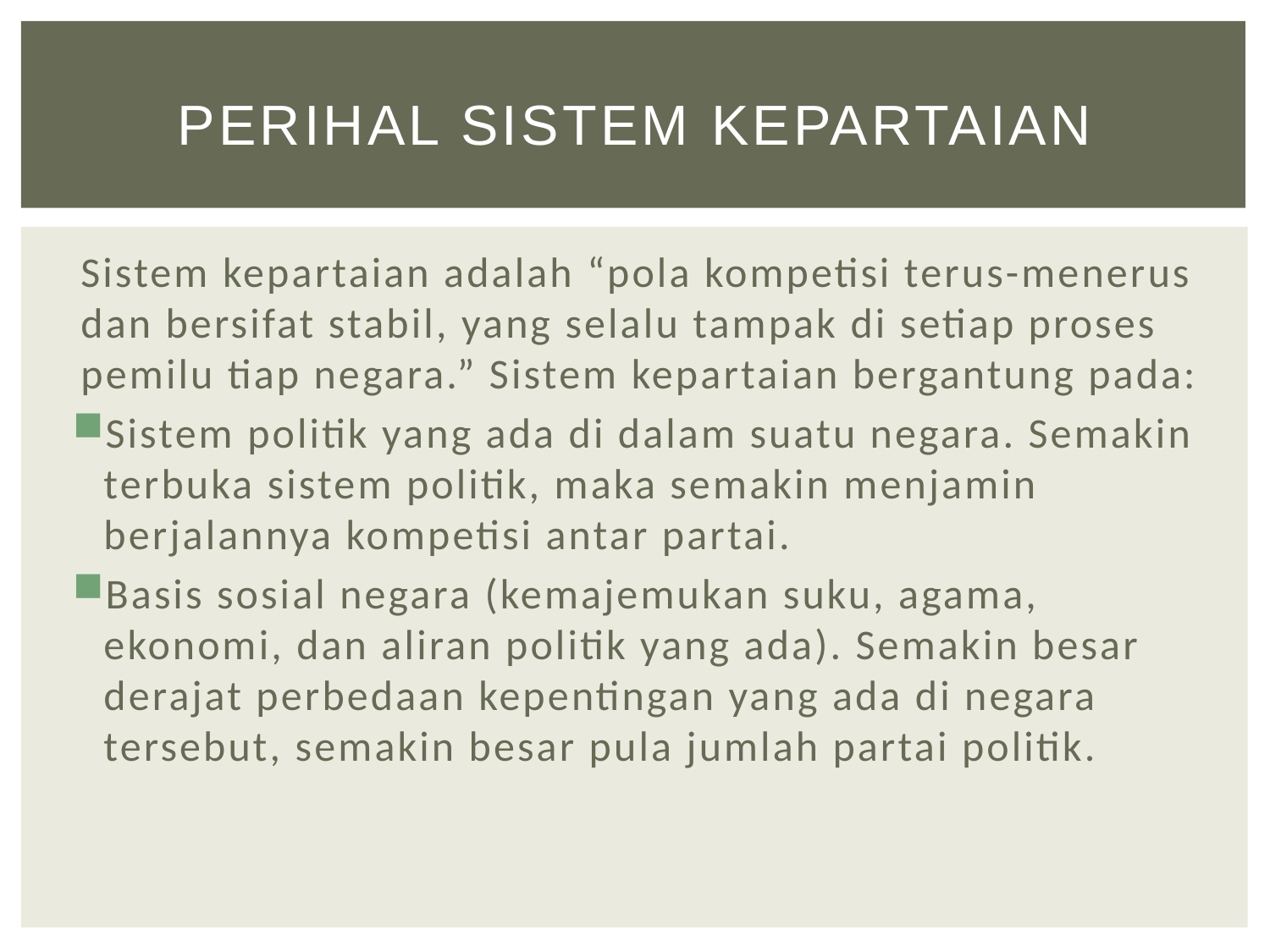

# Perihal Sistem Kepartaian
Sistem kepartaian adalah “pola kompetisi terus-menerus dan bersifat stabil, yang selalu tampak di setiap proses pemilu tiap negara.” Sistem kepartaian bergantung pada:
Sistem politik yang ada di dalam suatu negara. Semakin terbuka sistem politik, maka semakin menjamin berjalannya kompetisi antar partai.
Basis sosial negara (kemajemukan suku, agama, ekonomi, dan aliran politik yang ada). Semakin besar derajat perbedaan kepentingan yang ada di negara tersebut, semakin besar pula jumlah partai politik.